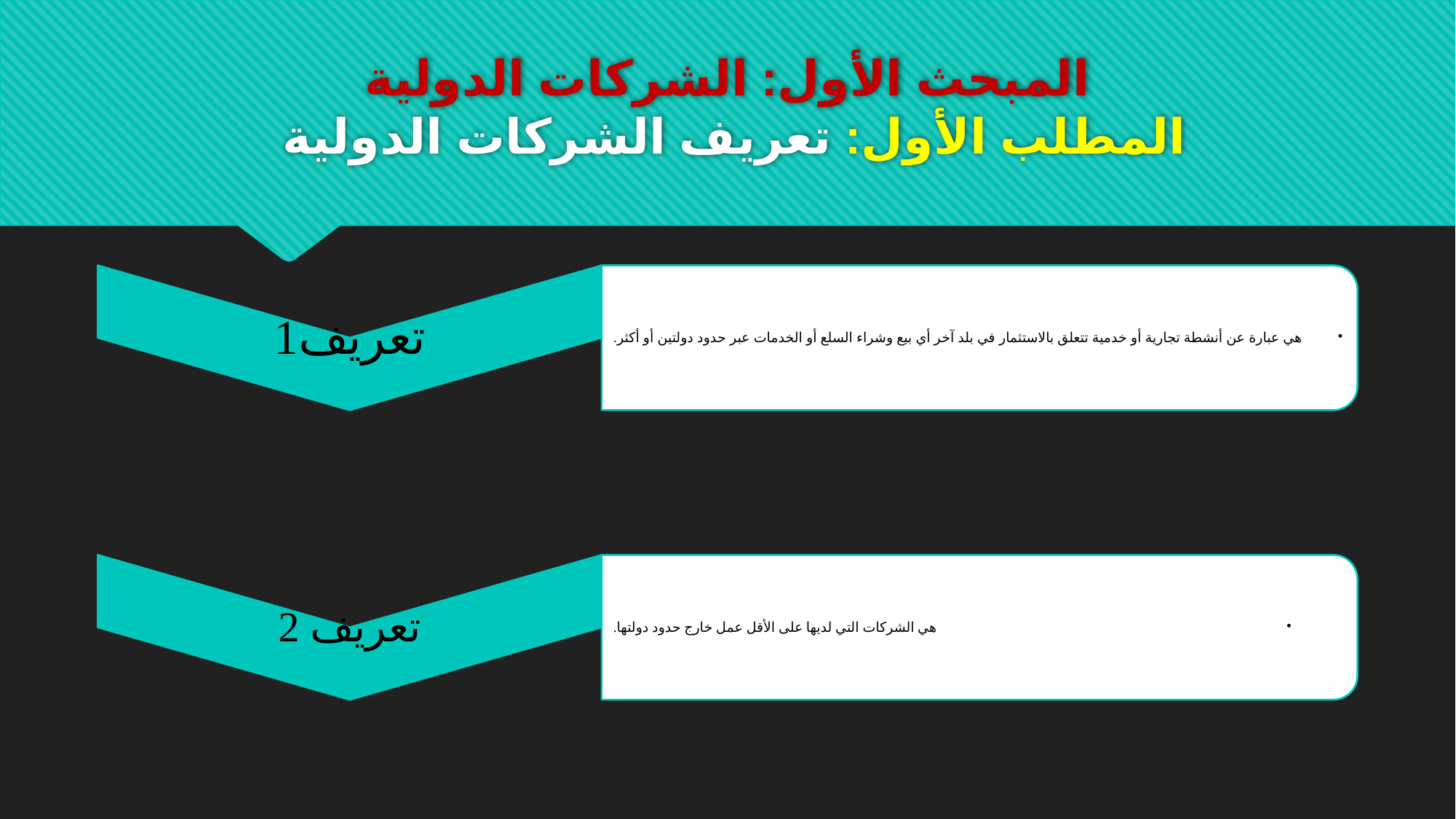

# المبحث الأول: الشركات الدولية المطلب الأول: تعريف الشركات الدولية
تعريف1
تعريف 2